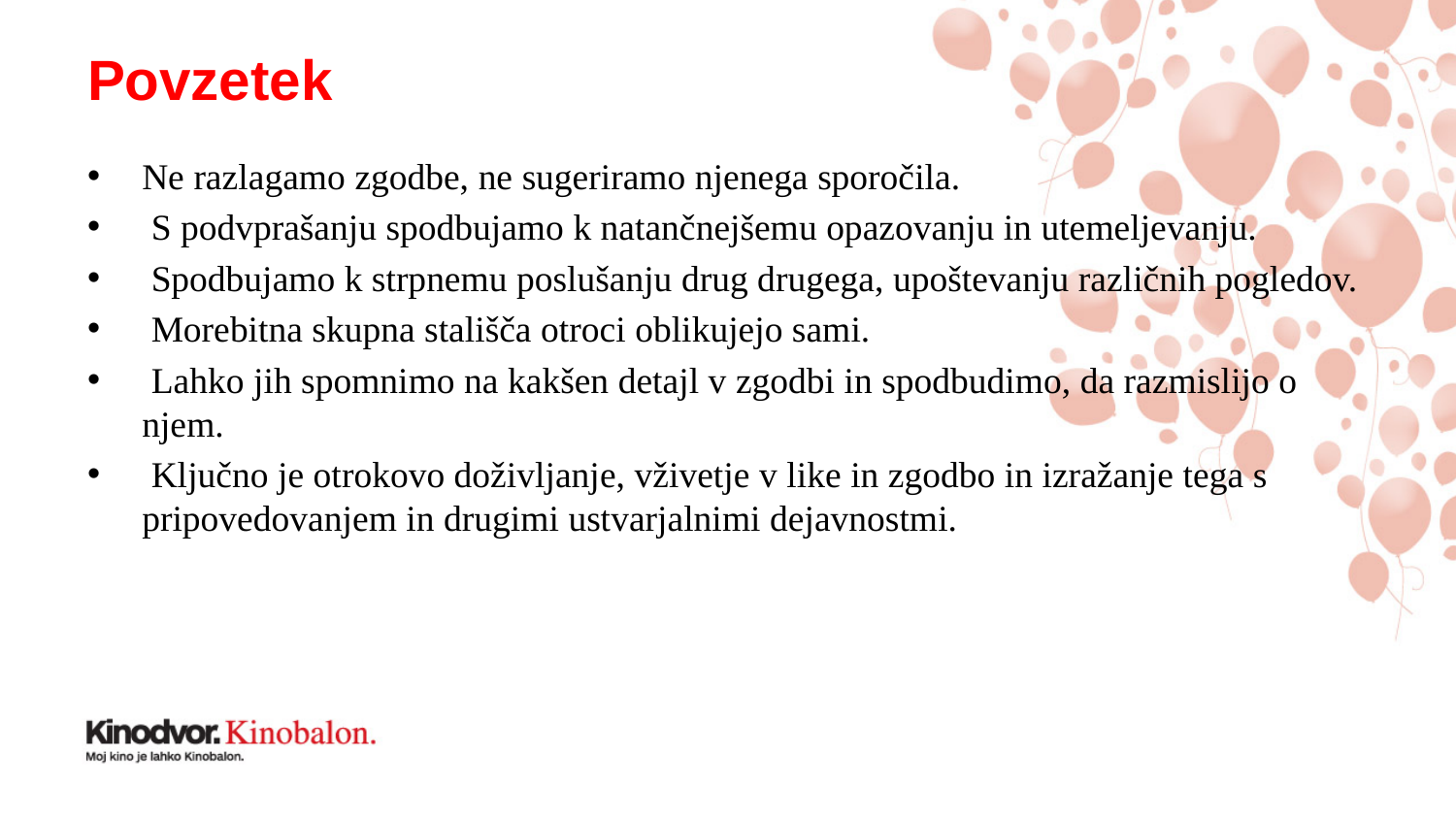

# Povzetek
Ne razlagamo zgodbe, ne sugeriramo njenega sporočila.
 S podvprašanju spodbujamo k natančnejšemu opazovanju in utemeljevanju.
 Spodbujamo k strpnemu poslušanju drug drugega, upoštevanju različnih pogledov.
 Morebitna skupna stališča otroci oblikujejo sami.
 Lahko jih spomnimo na kakšen detajl v zgodbi in spodbudimo, da razmislijo o njem.
 Ključno je otrokovo doživljanje, vživetje v like in zgodbo in izražanje tega s pripovedovanjem in drugimi ustvarjalnimi dejavnostmi.